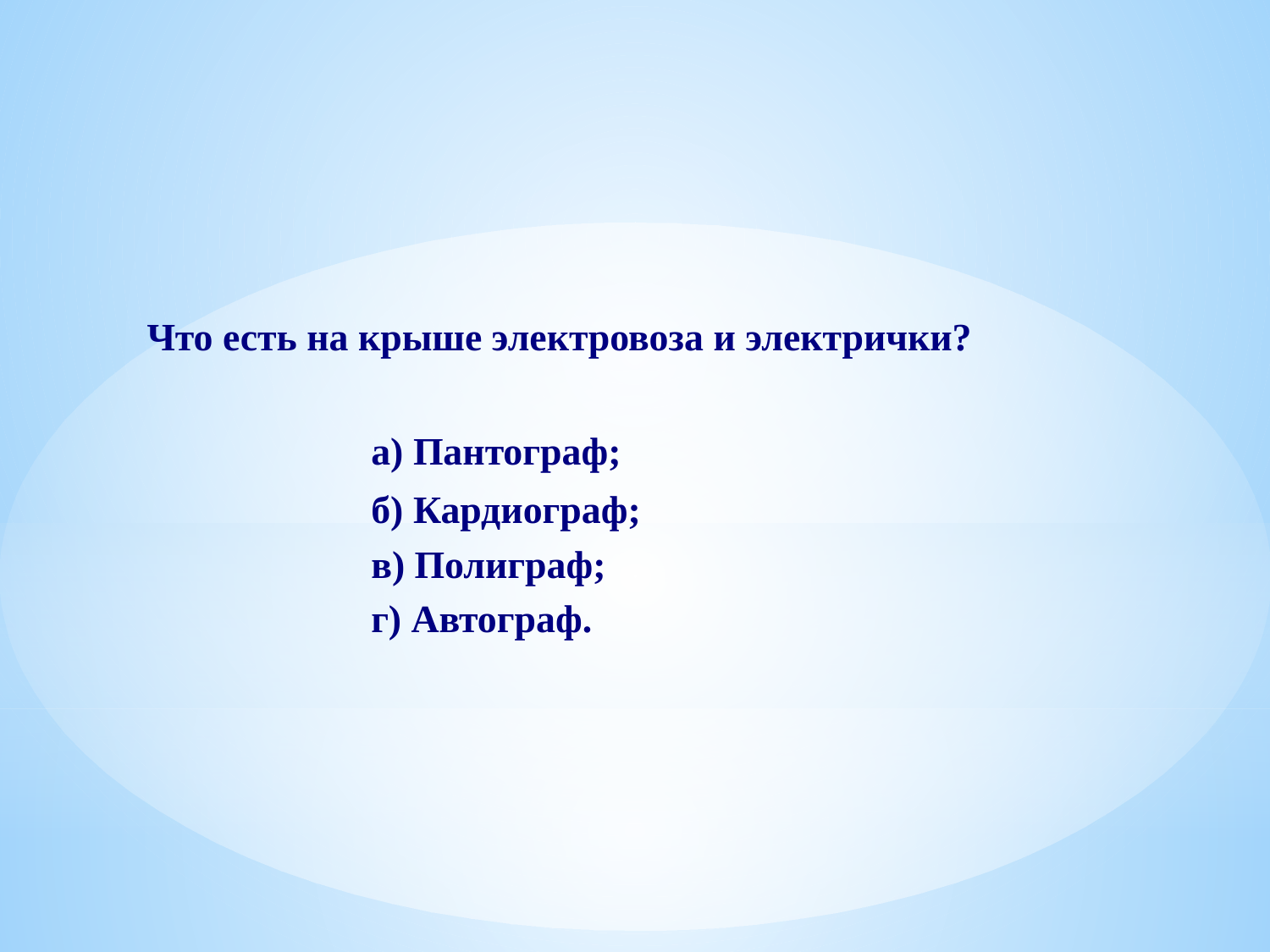

Что есть на крыше электровоза и электрички?

                         а) Пантограф;
                         б) Кардиограф;
                         в) Полиграф;
                         г) Автограф.